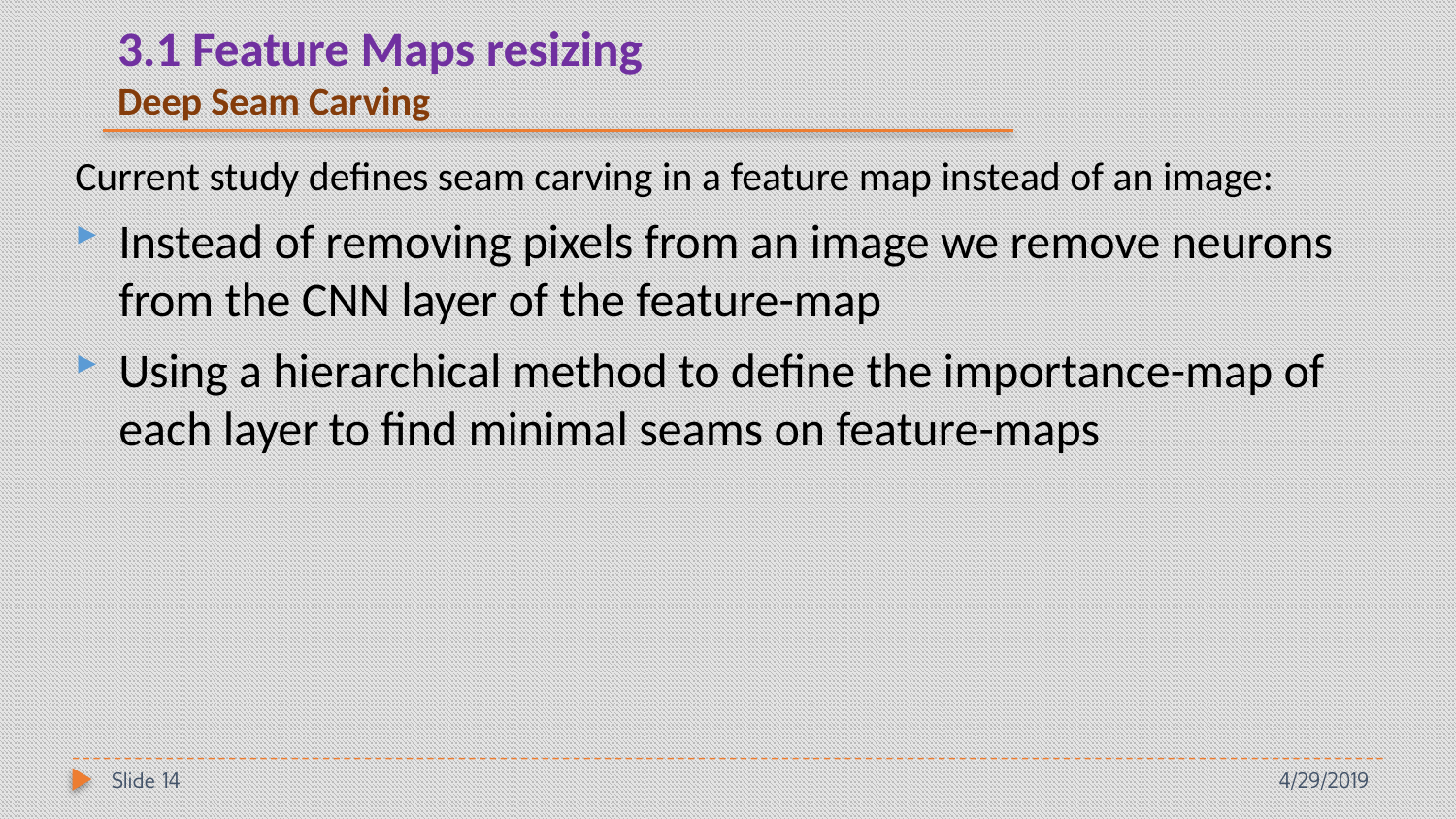

# 3.1 Feature Maps resizing Deep Seam Carving
Current study defines seam carving in a feature map instead of an image:
Instead of removing pixels from an image we remove neurons from the CNN layer of the feature-map
Using a hierarchical method to define the importance-map of each layer to find minimal seams on feature-maps
Slide 14
4/29/2019